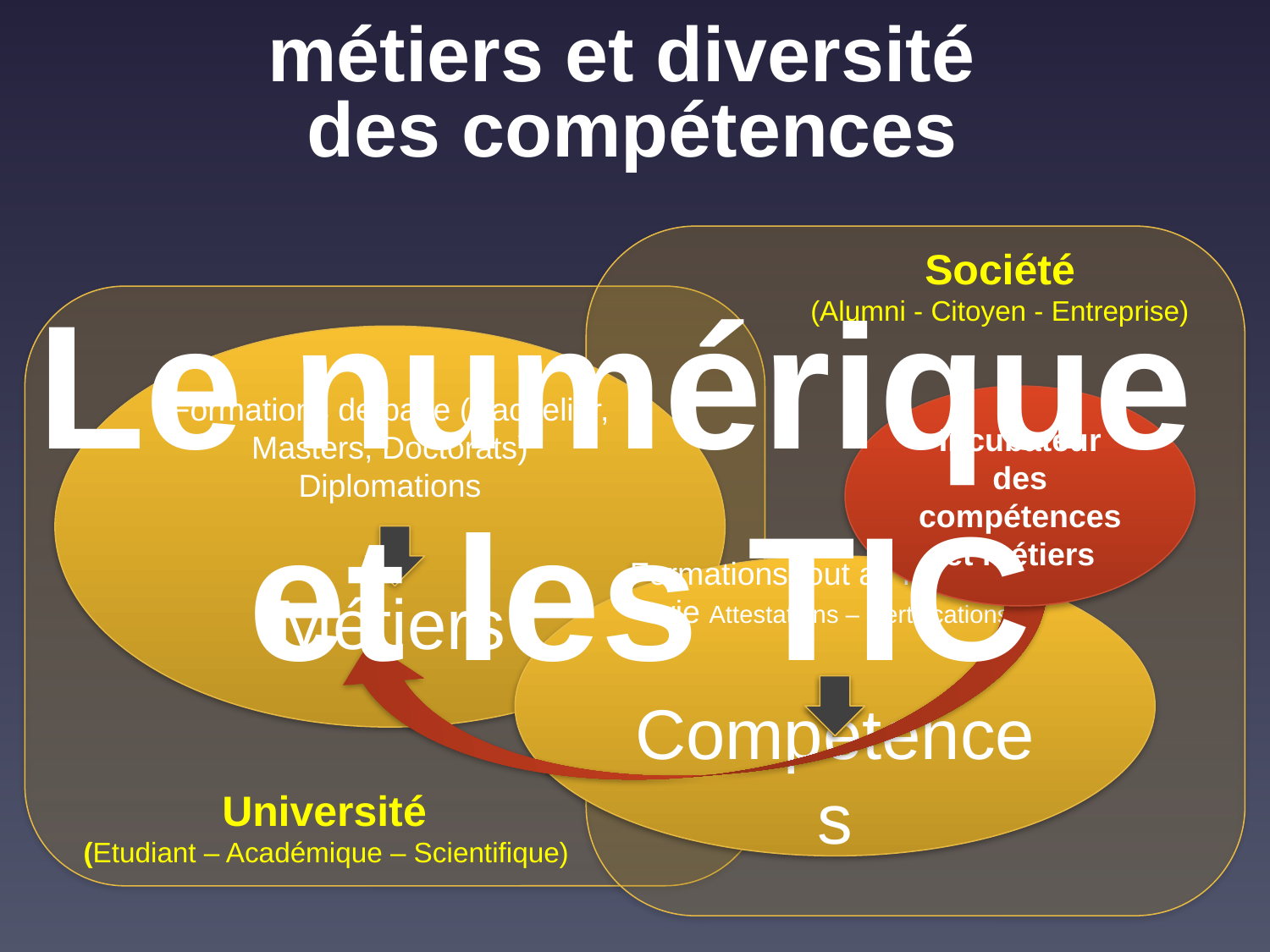

# métiers et diversité des compétences

Société
(Alumni - Citoyen - Entreprise)
Le numérique
et les TIC

Formations de base (Bachelier, Masters, Doctorats)
Diplomations

Métiers

Incubateur des compétences et métiers

Formations tout au long de la vie Attestations – Certifications

Compétences

Université
(Etudiant – Académique – Scientifique)